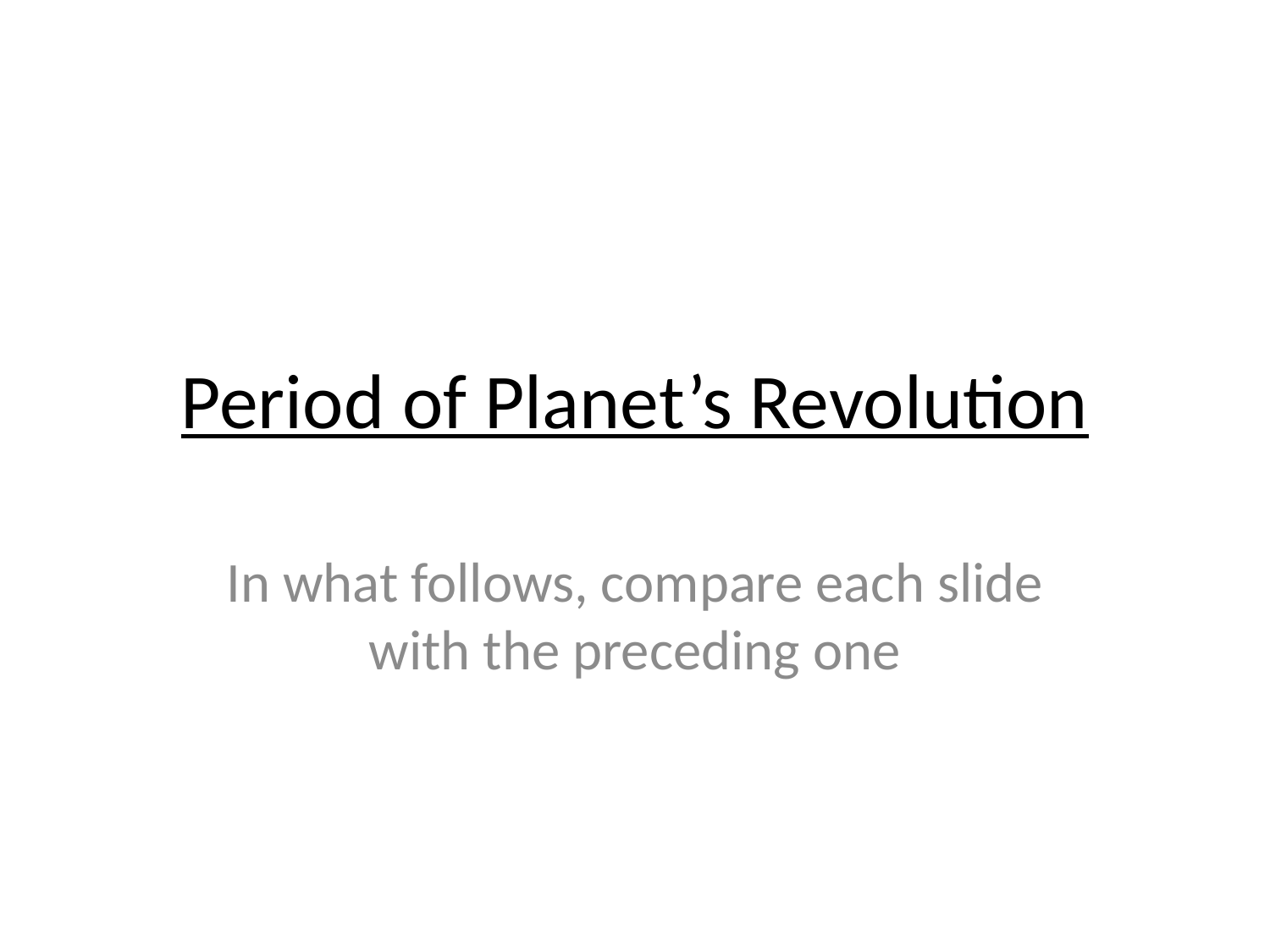

# Period of Planet’s Revolution
In what follows, compare each slide with the preceding one